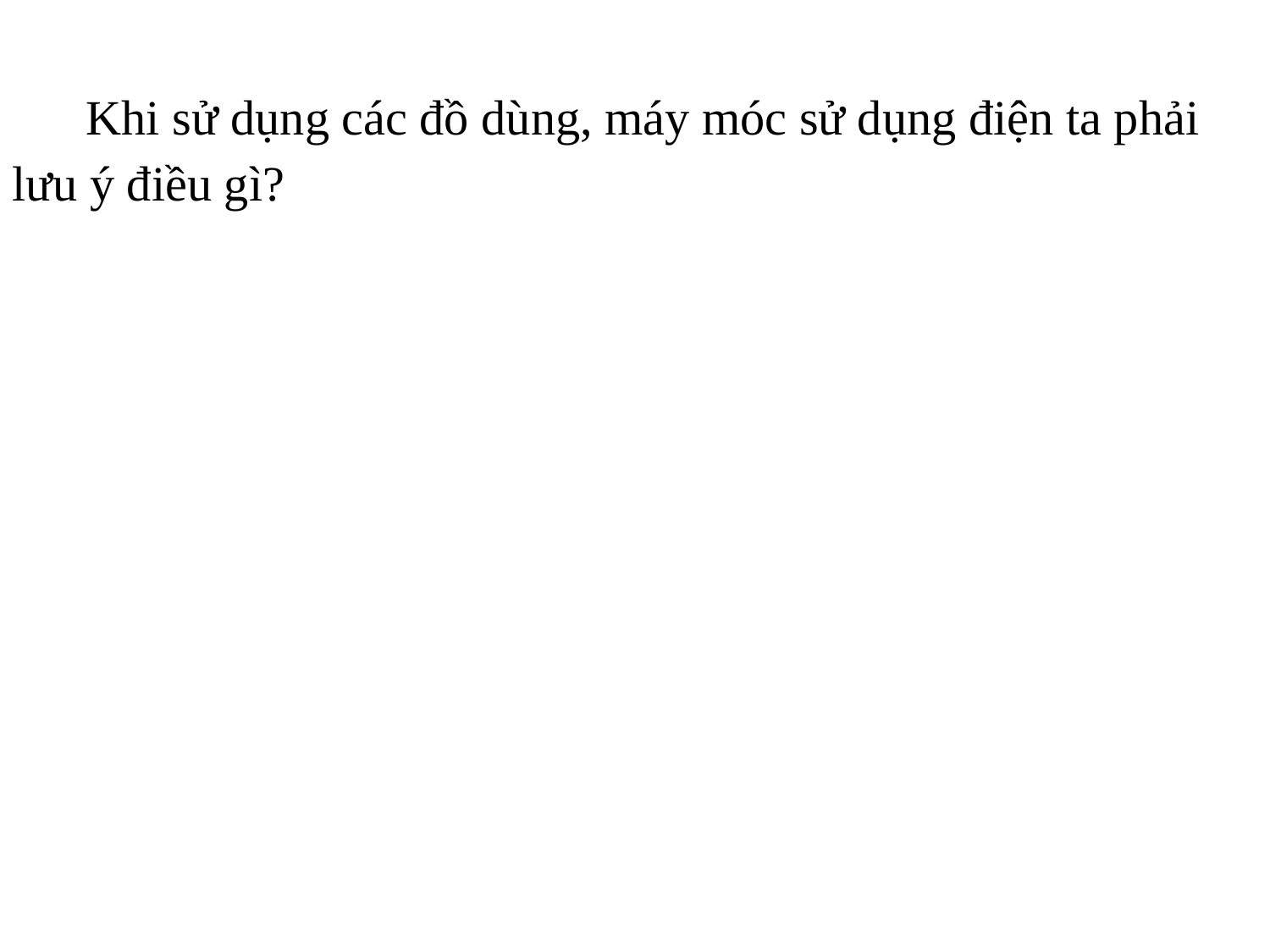

Khi sử dụng các đồ dùng, máy móc sử dụng điện ta phải lưu ý điều gì?